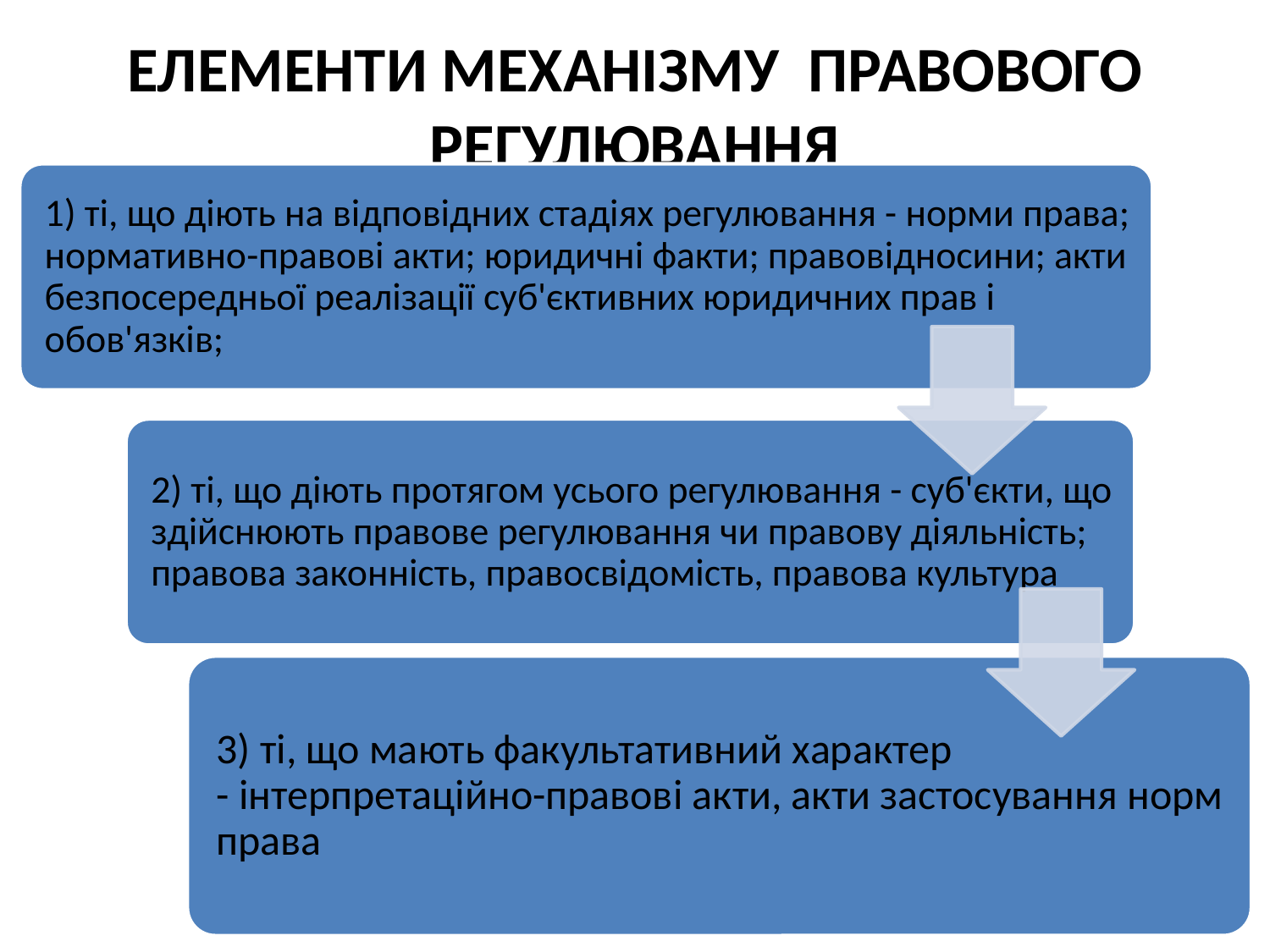

# ЕЛЕМЕНТИ МЕХАНІЗМУ  ПРАВОВОГО РЕГУЛЮВАННЯ
1) ті, що діють на відповідних стадіях регулювання - норми права; нормативно-правові акти; юридичні факти; правовідносини; акти безпосередньої реалізації суб'єктивних юридичних прав і обов'язків;
2) ті, що діють протягом усього регулювання - суб'єкти, що здійснюють правове регулювання чи правову діяльність; правова законність, правосвідомість, правова культура
3) ті, що мають факультативний характер - інтерпретаційно-правові акти, акти застосування норм права